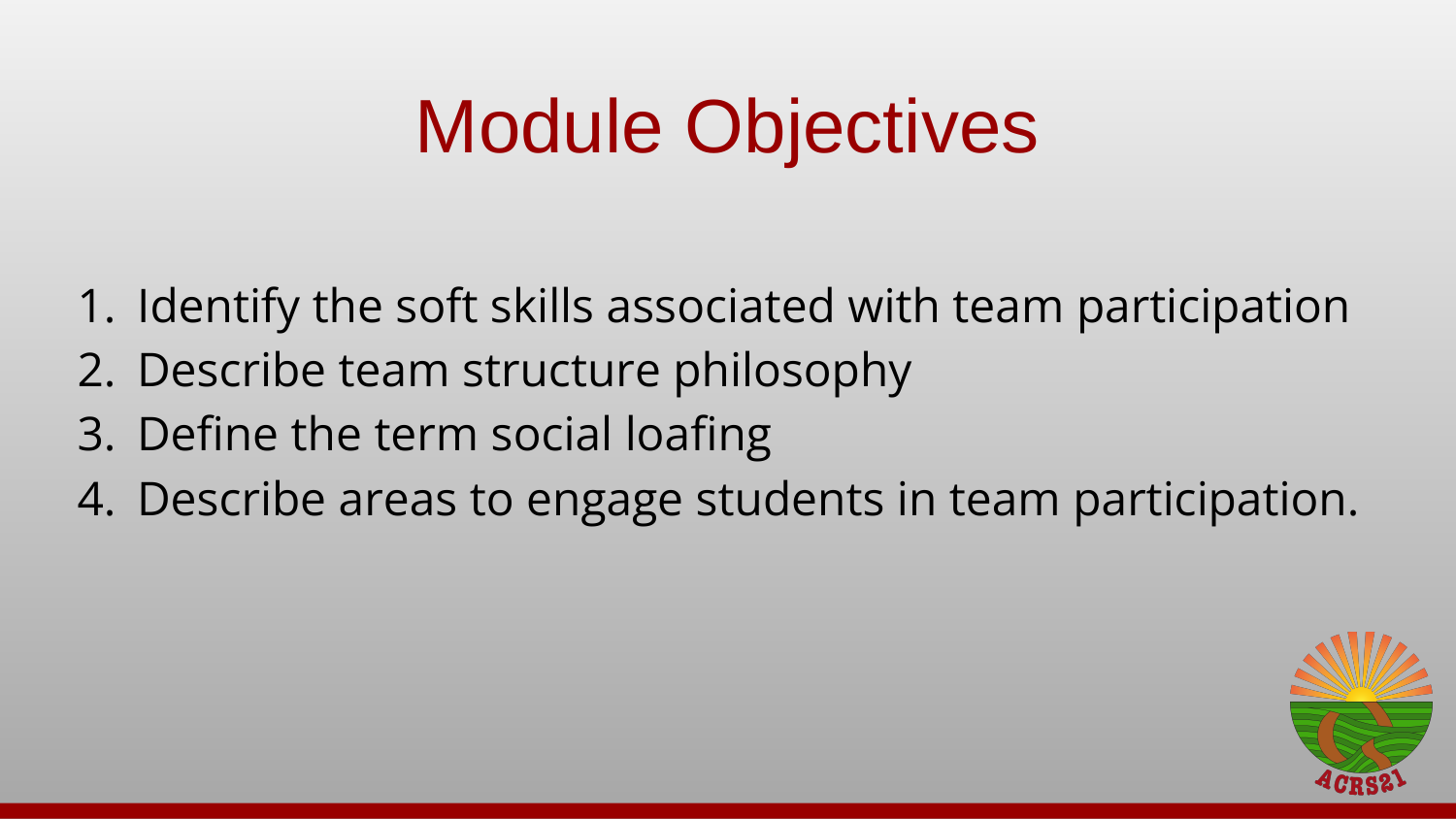

# Module Objectives
Identify the soft skills associated with team participation
Describe team structure philosophy
Define the term social loafing
Describe areas to engage students in team participation.